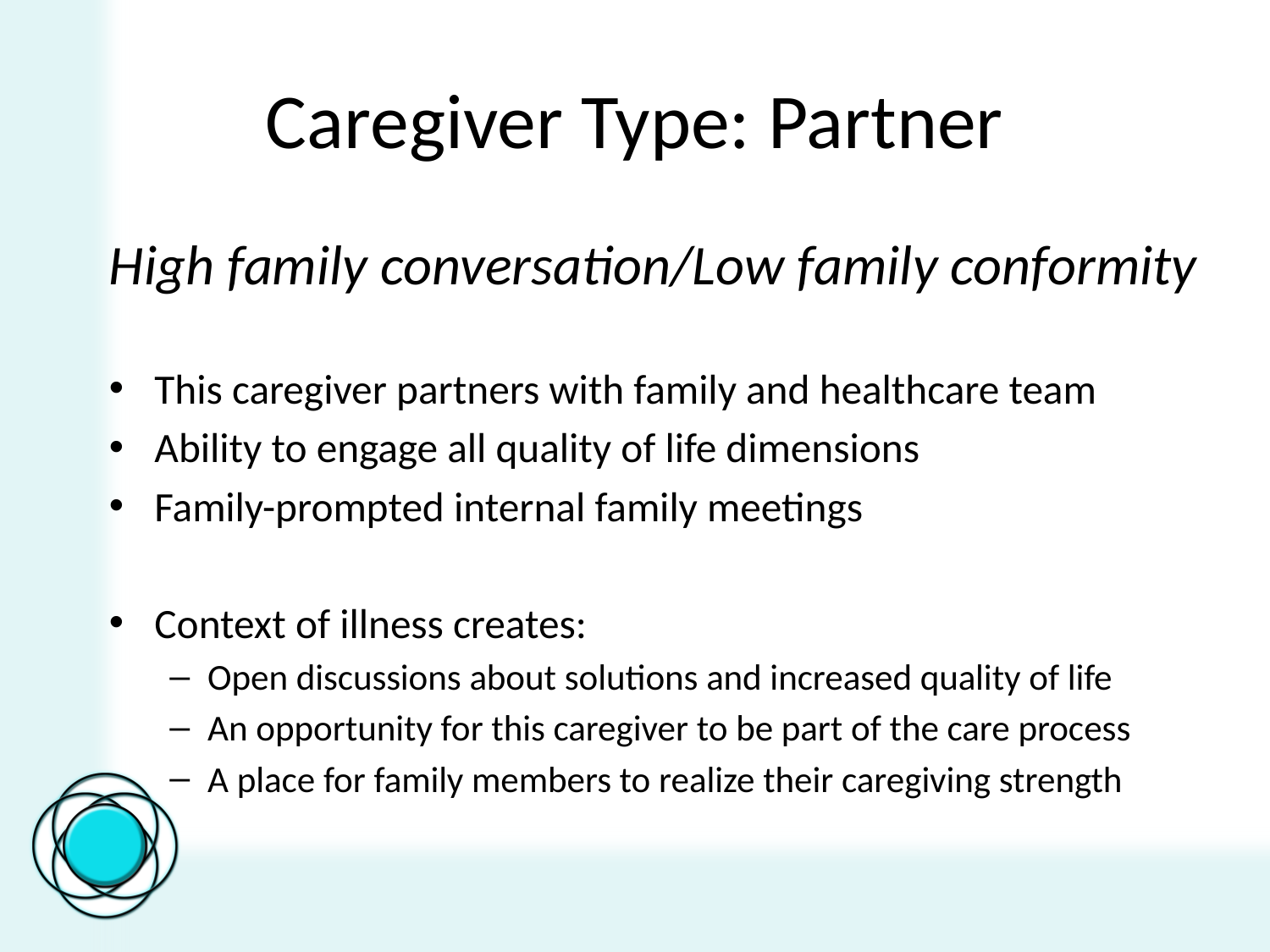

# Caregiver Type: Partner
High family conversation/Low family conformity

This caregiver partners with family and healthcare team
Ability to engage all quality of life dimensions
Family-prompted internal family meetings

Context of illness creates:
Open discussions about solutions and increased quality of life
An opportunity for this caregiver to be part of the care process
A place for family members to realize their caregiving strength